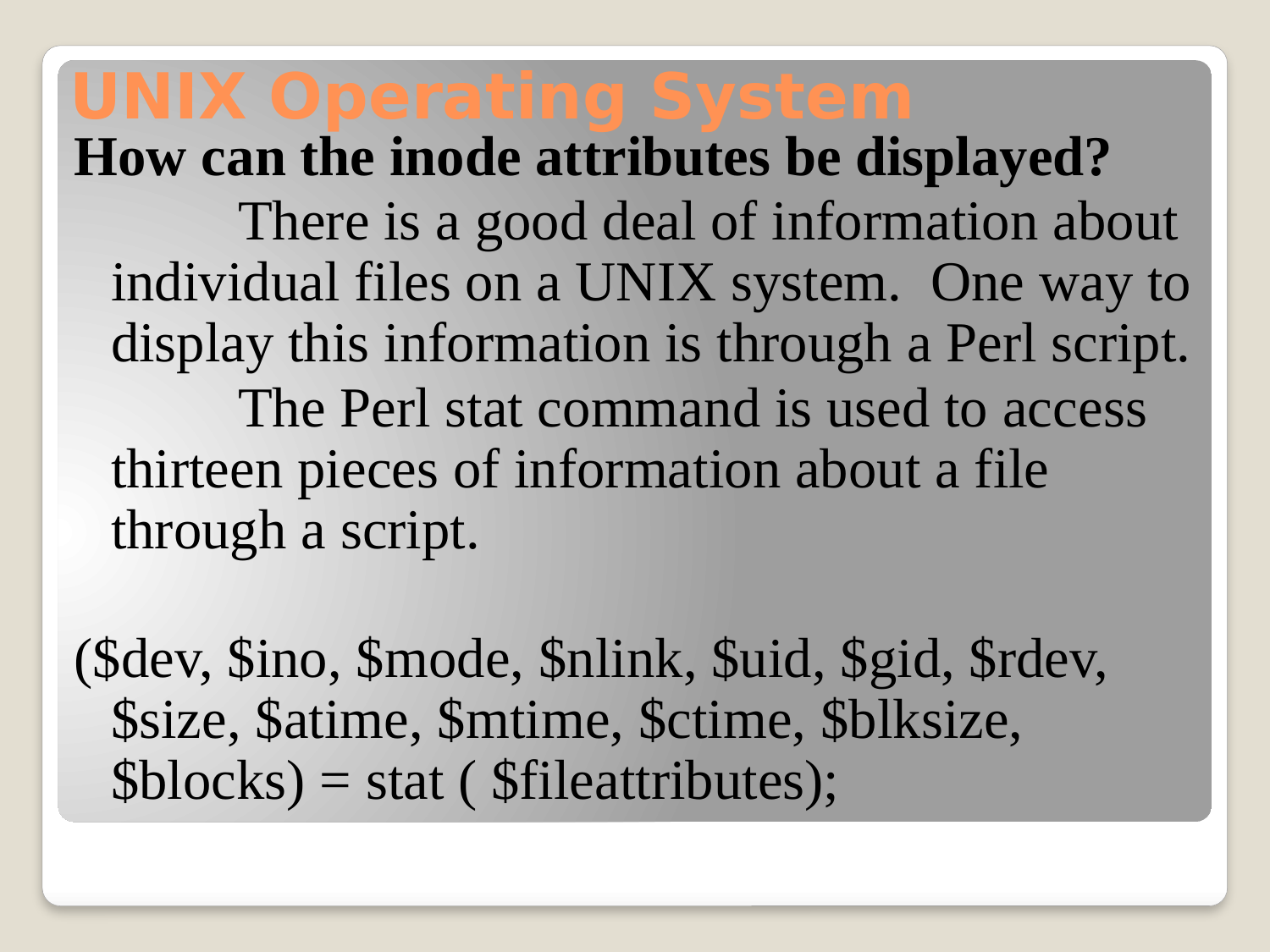

# UNIX Operating System
How can the inode attributes be displayed?
		There is a good deal of information about individual files on a UNIX system.  One way to display this information is through a Perl script.
		The Perl stat command is used to access thirteen pieces of information about a file through a script.

($dev, $ino, $mode, $nlink, $uid, $gid, $rdev, $size, $atime, $mtime, $ctime, $blksize, $blocks) = stat ( $fileattributes);